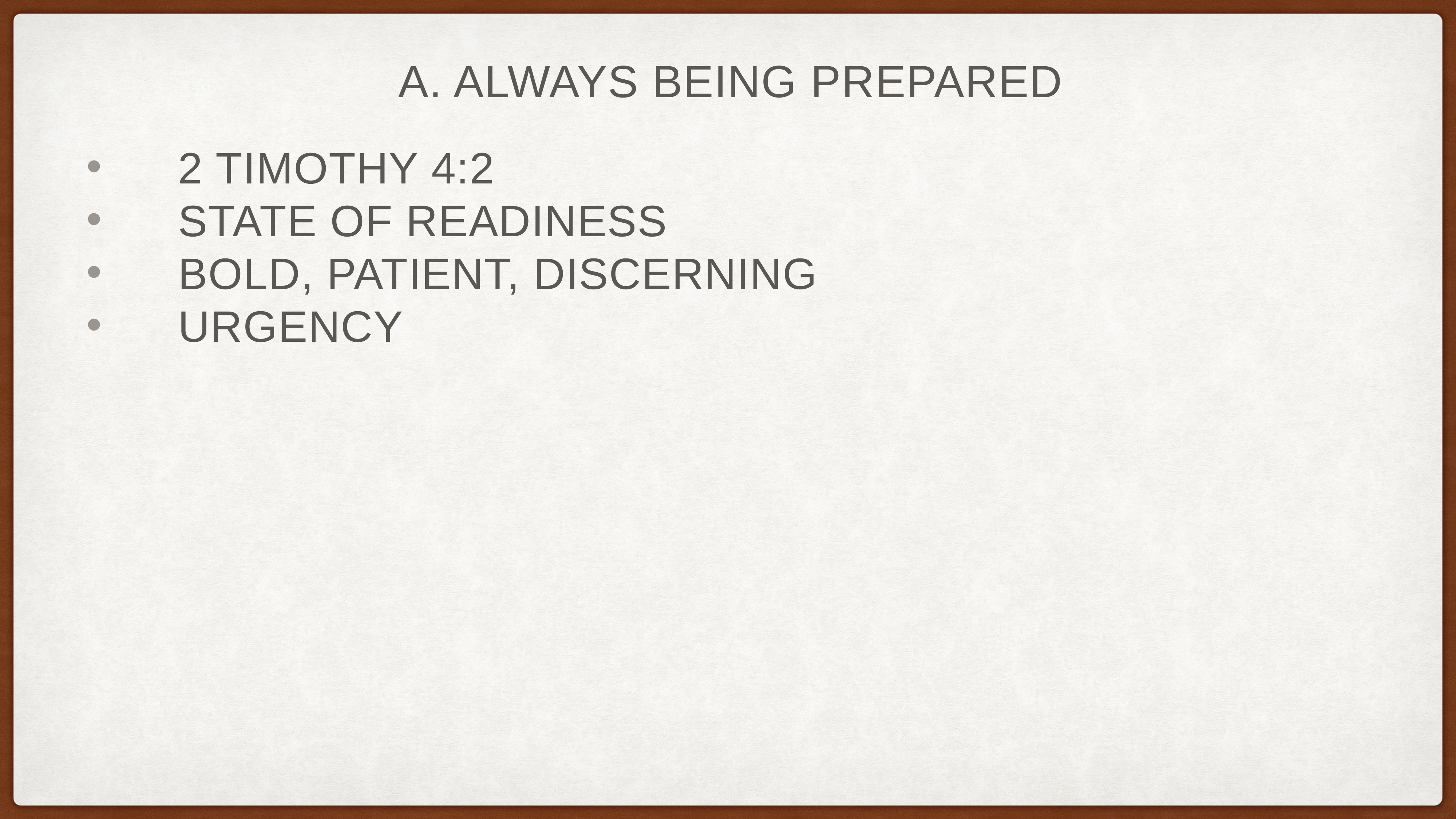

# A. Always being prepared
2 Timothy 4:2
State of Readiness
Bold, patient, discerning
Urgency